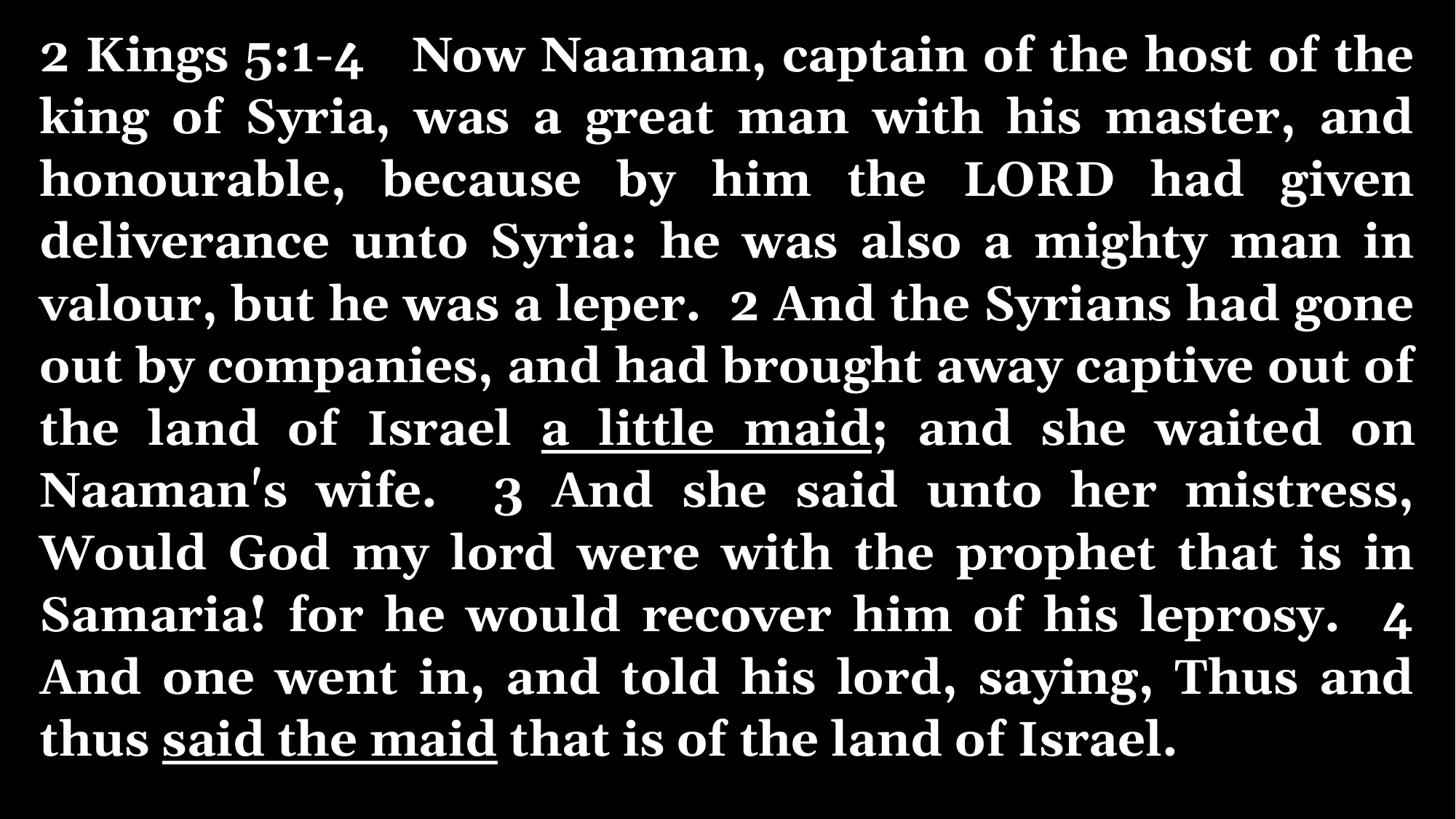

2 Kings 5:1-4   Now Naaman, captain of the host of the king of Syria, was a great man with his master, and honourable, because by him the LORD had given deliverance unto Syria: he was also a mighty man in valour, but he was a leper.  2 And the Syrians had gone out by companies, and had brought away captive out of the land of Israel a little maid; and she waited on Naaman's wife.  3 And she said unto her mistress, Would God my lord were with the prophet that is in Samaria! for he would recover him of his leprosy.  4 And one went in, and told his lord, saying, Thus and thus said the maid that is of the land of Israel.